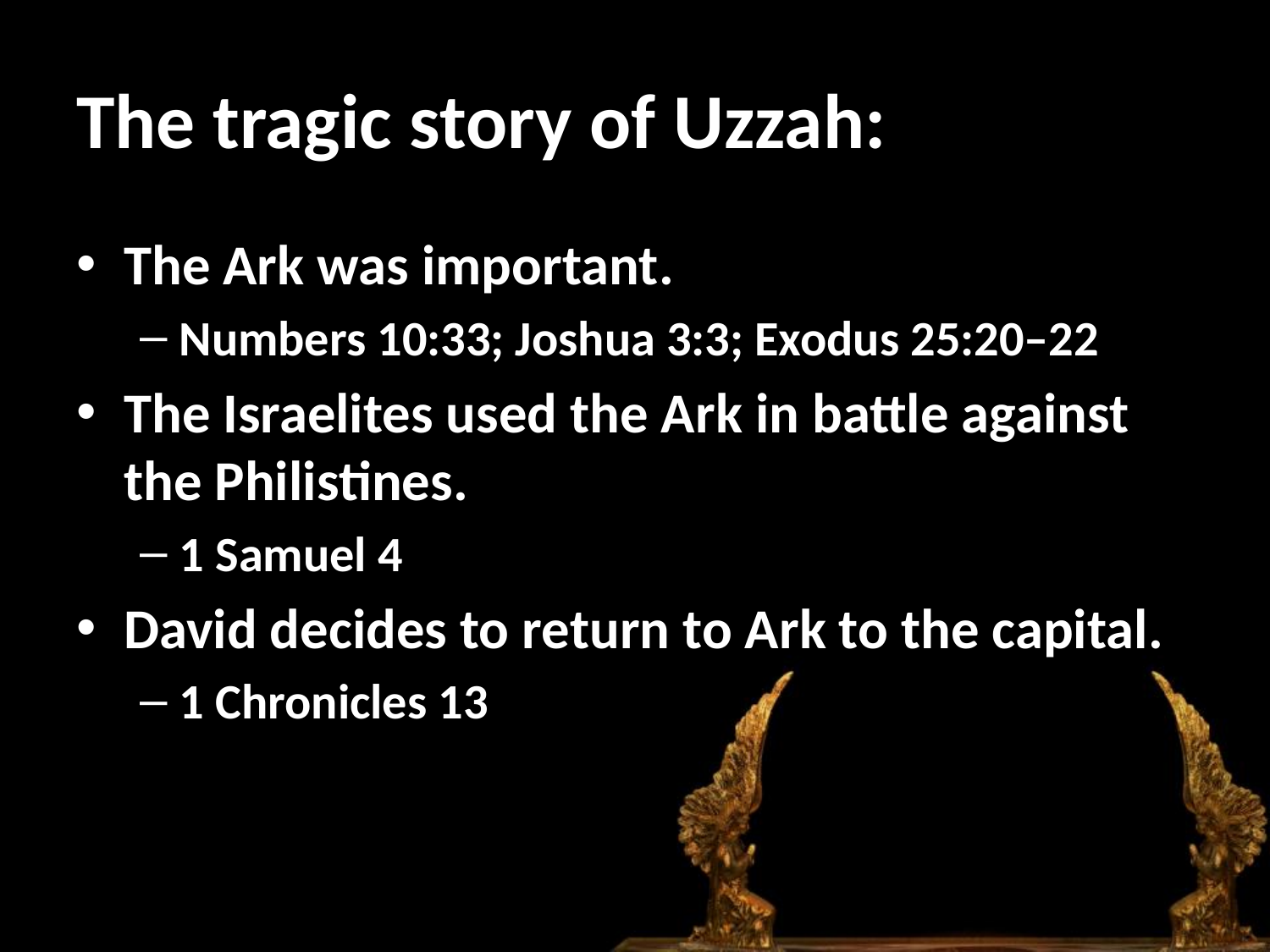

# The tragic story of Uzzah:
The Ark was important.
Numbers 10:33; Joshua 3:3; Exodus 25:20–22
The Israelites used the Ark in battle against the Philistines.
1 Samuel 4
David decides to return to Ark to the capital.
1 Chronicles 13